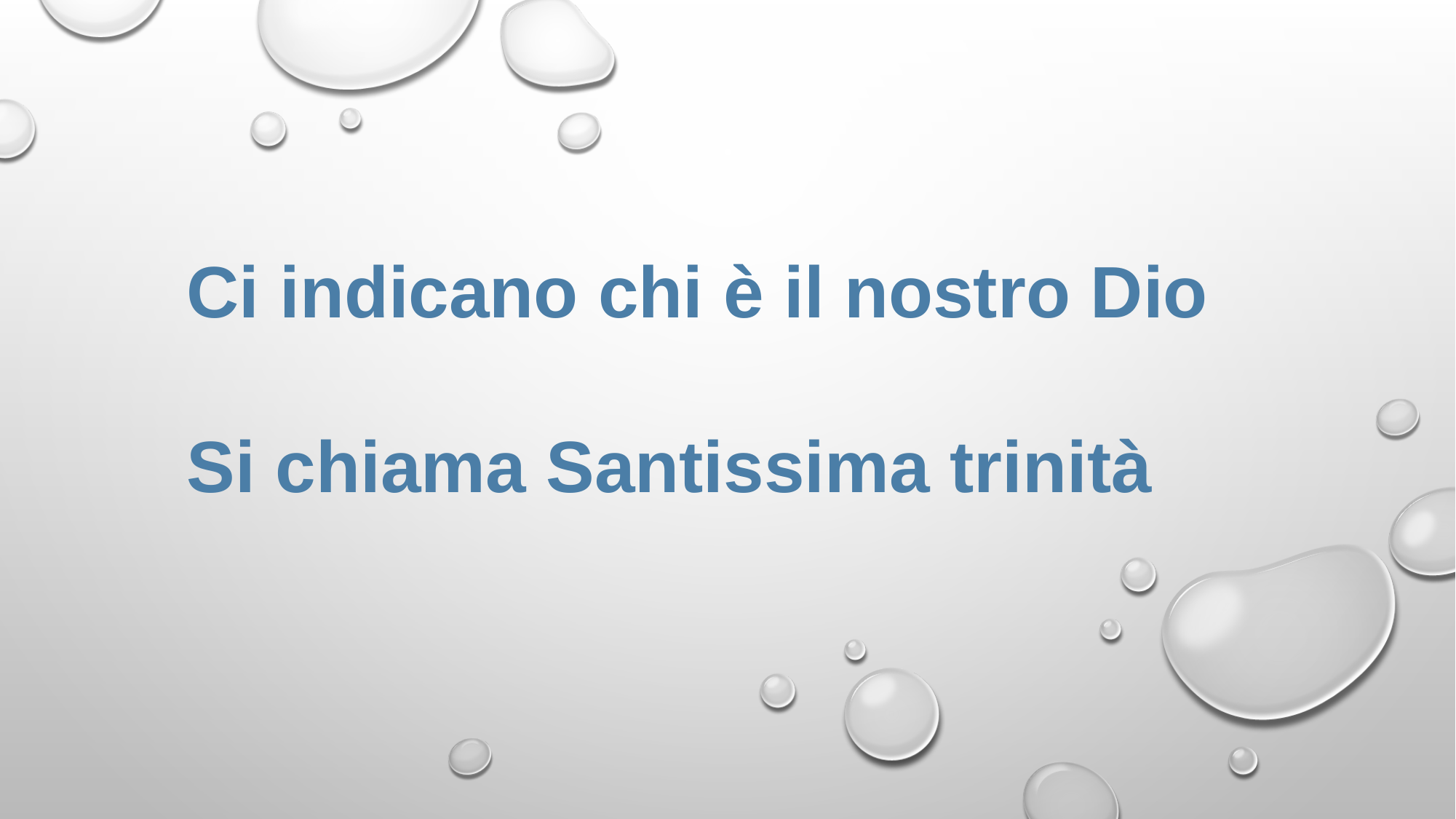

Ci indicano chi è il nostro Dio
Si chiama Santissima trinità